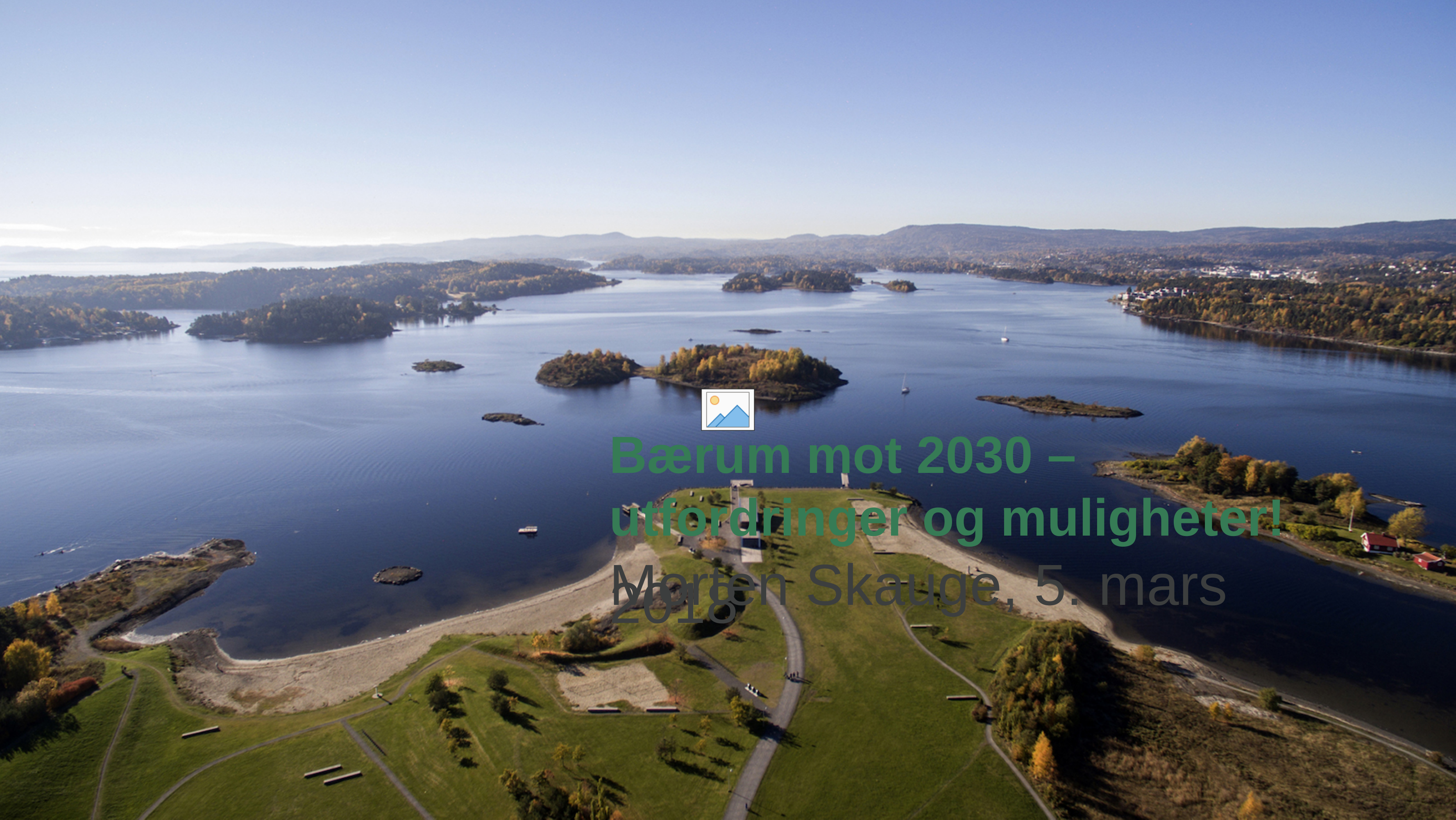

# Bærum mot 2030 – utfordringer og muligheter!

Morten Skauge, 5. mars 2018